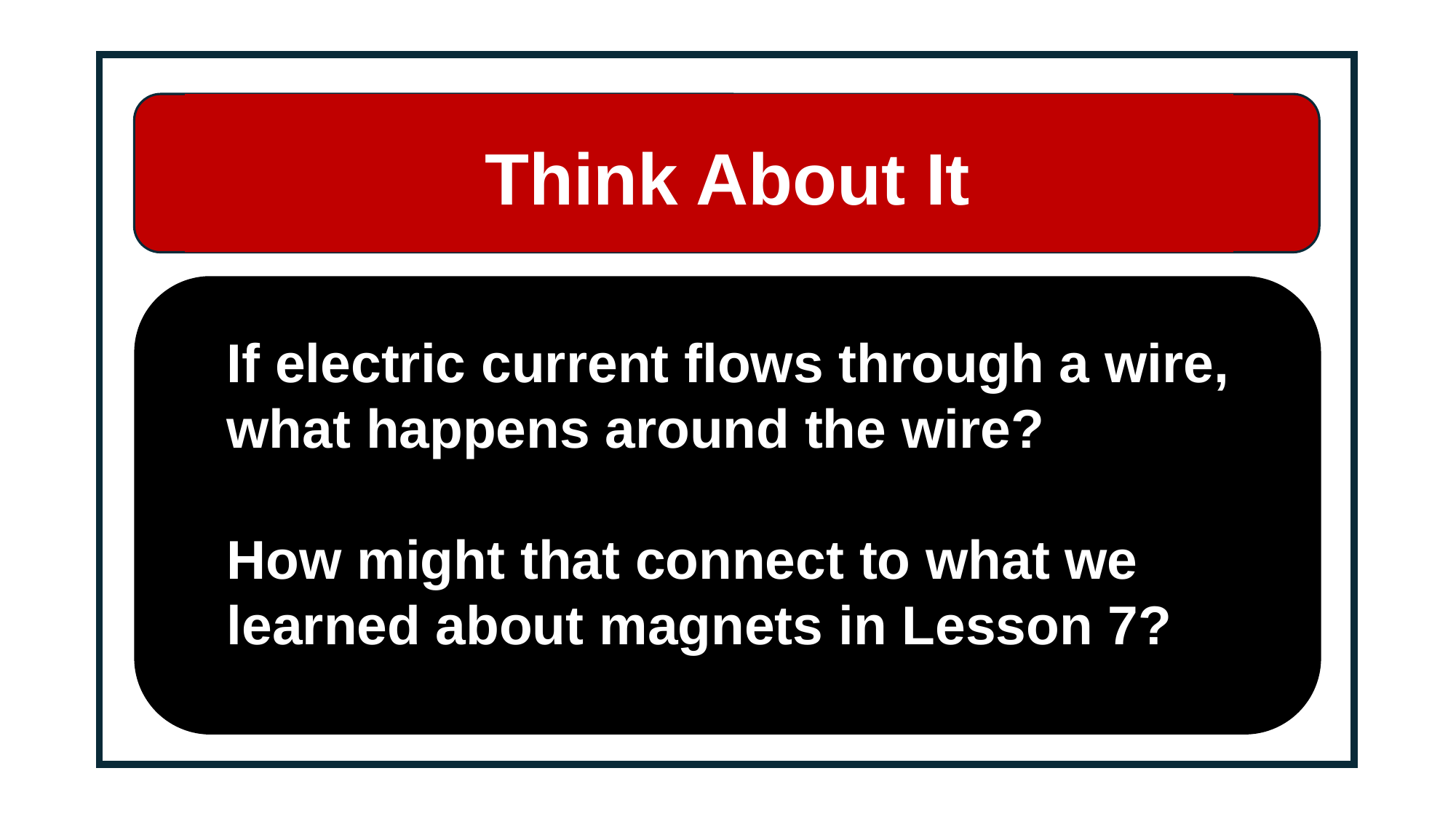

# Think About It
If electric current flows through a wire, what happens around the wire?

How might that connect to what we learned about magnets in Lesson 7?